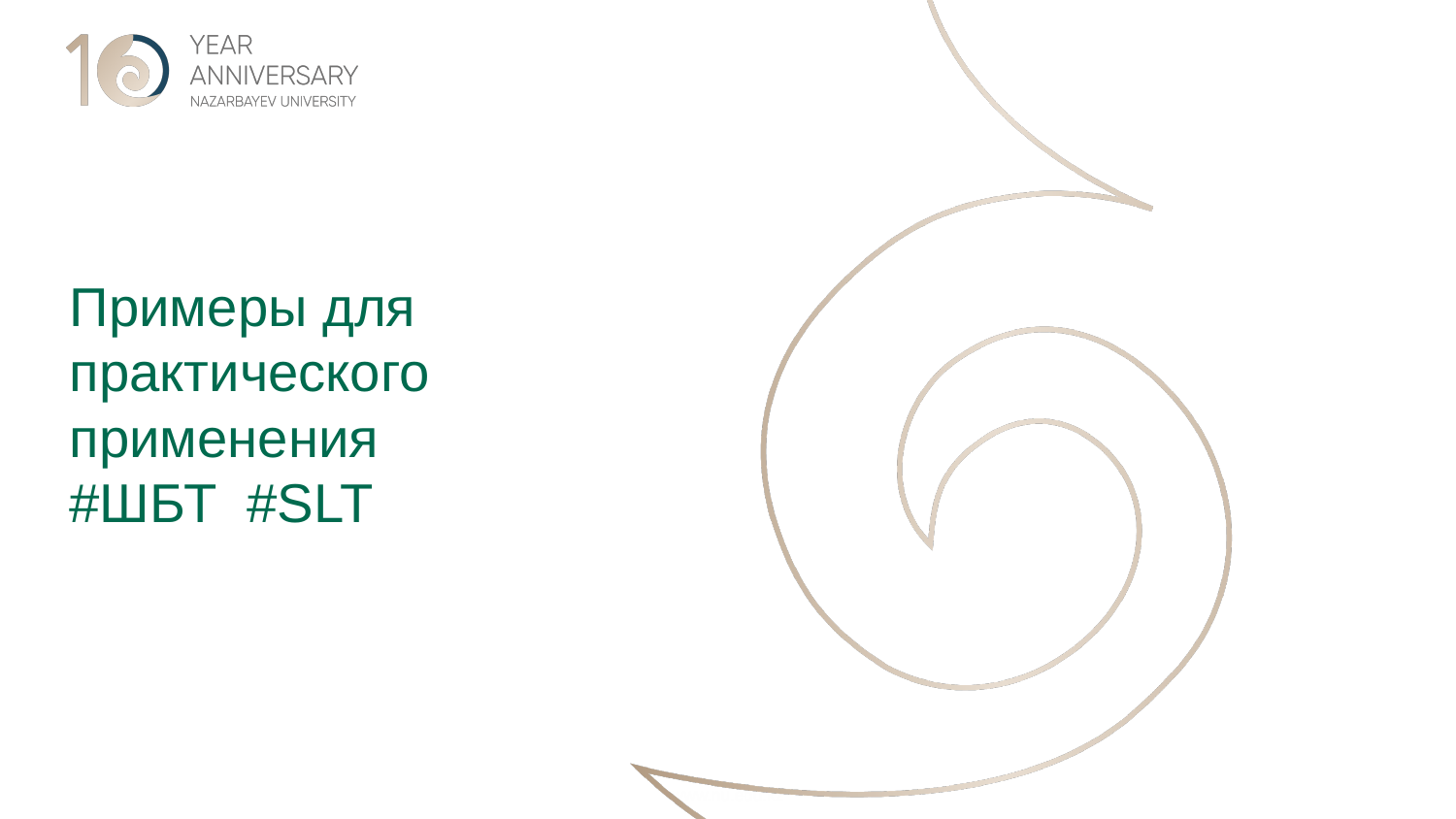

# Примеры для практического применения
#ШБТ  #SLT